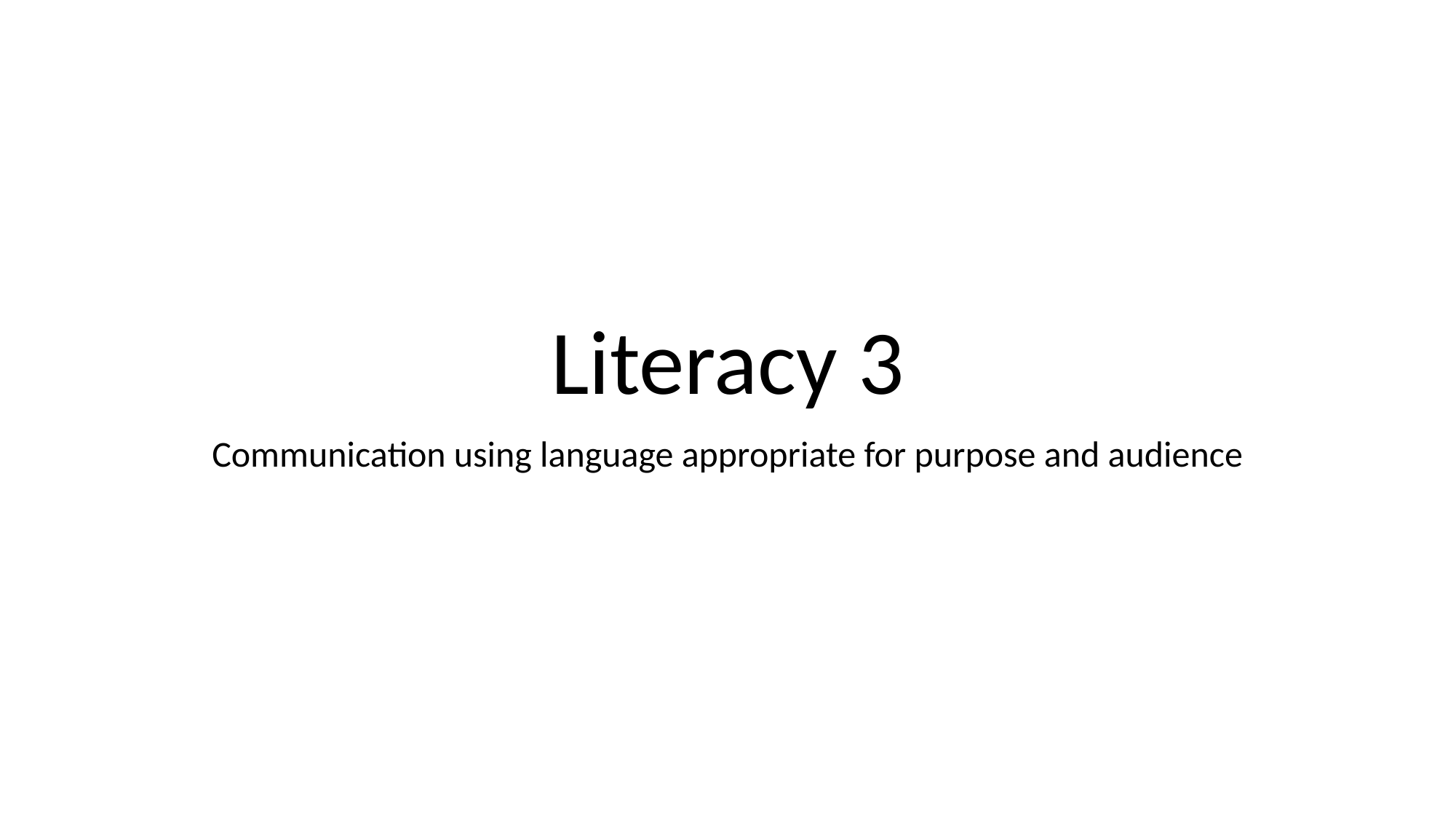

# Literacy 3
Communication using language appropriate for purpose and audience